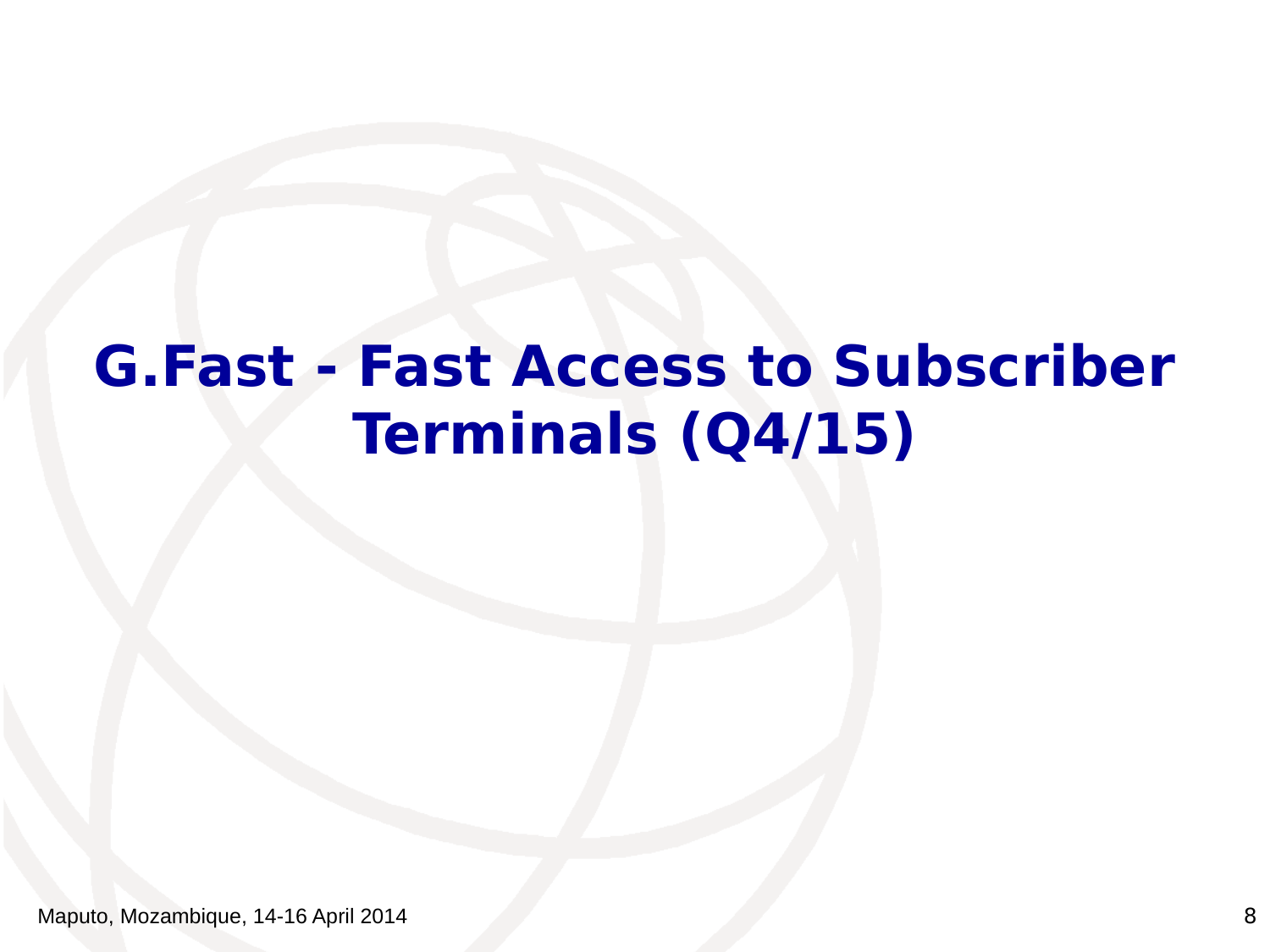

# G.Fast - Fast Access to Subscriber Terminals (Q4/15)

Maputo, Mozambique, 14-16 April 2014
8